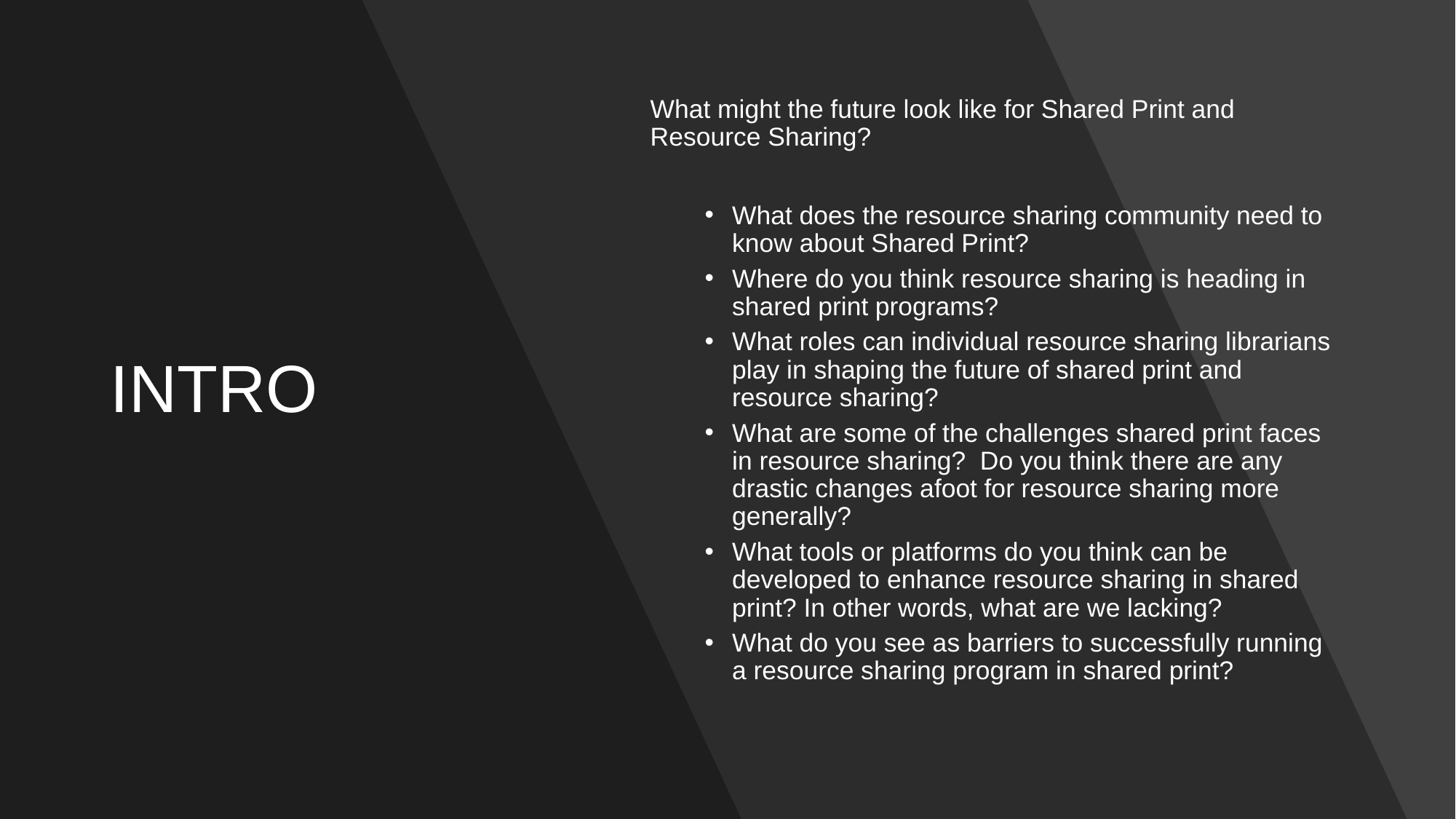

# INTRO
What might the future look like for Shared Print and Resource Sharing?

What does the resource sharing community need to know about Shared Print?
Where do you think resource sharing is heading in shared print programs?
What roles can individual resource sharing librarians play in shaping the future of shared print and resource sharing?
What are some of the challenges shared print faces in resource sharing?  Do you think there are any drastic changes afoot for resource sharing more generally?
What tools or platforms do you think can be developed to enhance resource sharing in shared print? In other words, what are we lacking?
What do you see as barriers to successfully running a resource sharing program in shared print?